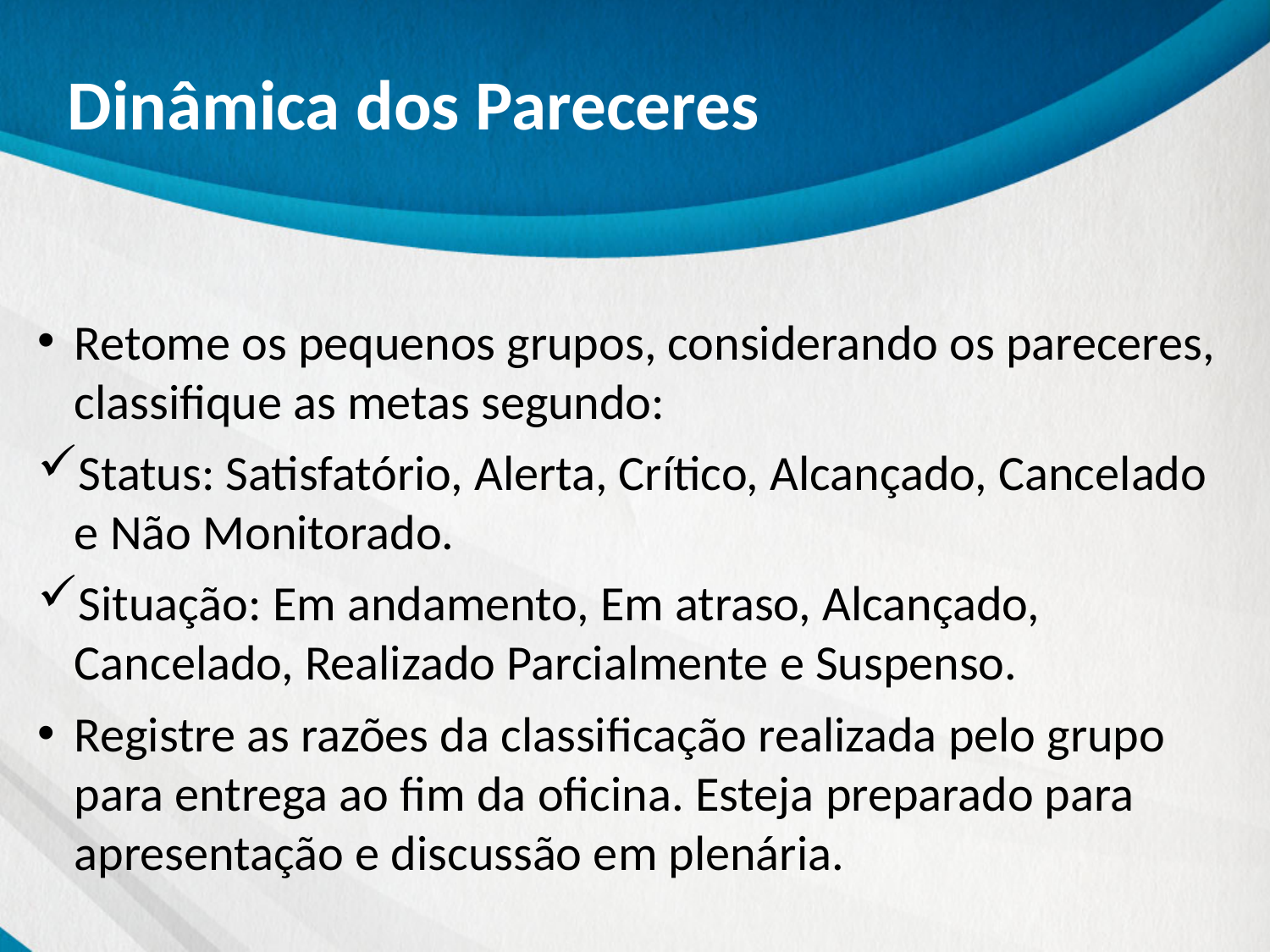

# Dinâmica dos Pareceres
Retome os pequenos grupos, considerando os pareceres, classifique as metas segundo:
Status: Satisfatório, Alerta, Crítico, Alcançado, Cancelado e Não Monitorado.
Situação: Em andamento, Em atraso, Alcançado, Cancelado, Realizado Parcialmente e Suspenso.
Registre as razões da classificação realizada pelo grupo para entrega ao fim da oficina. Esteja preparado para apresentação e discussão em plenária.